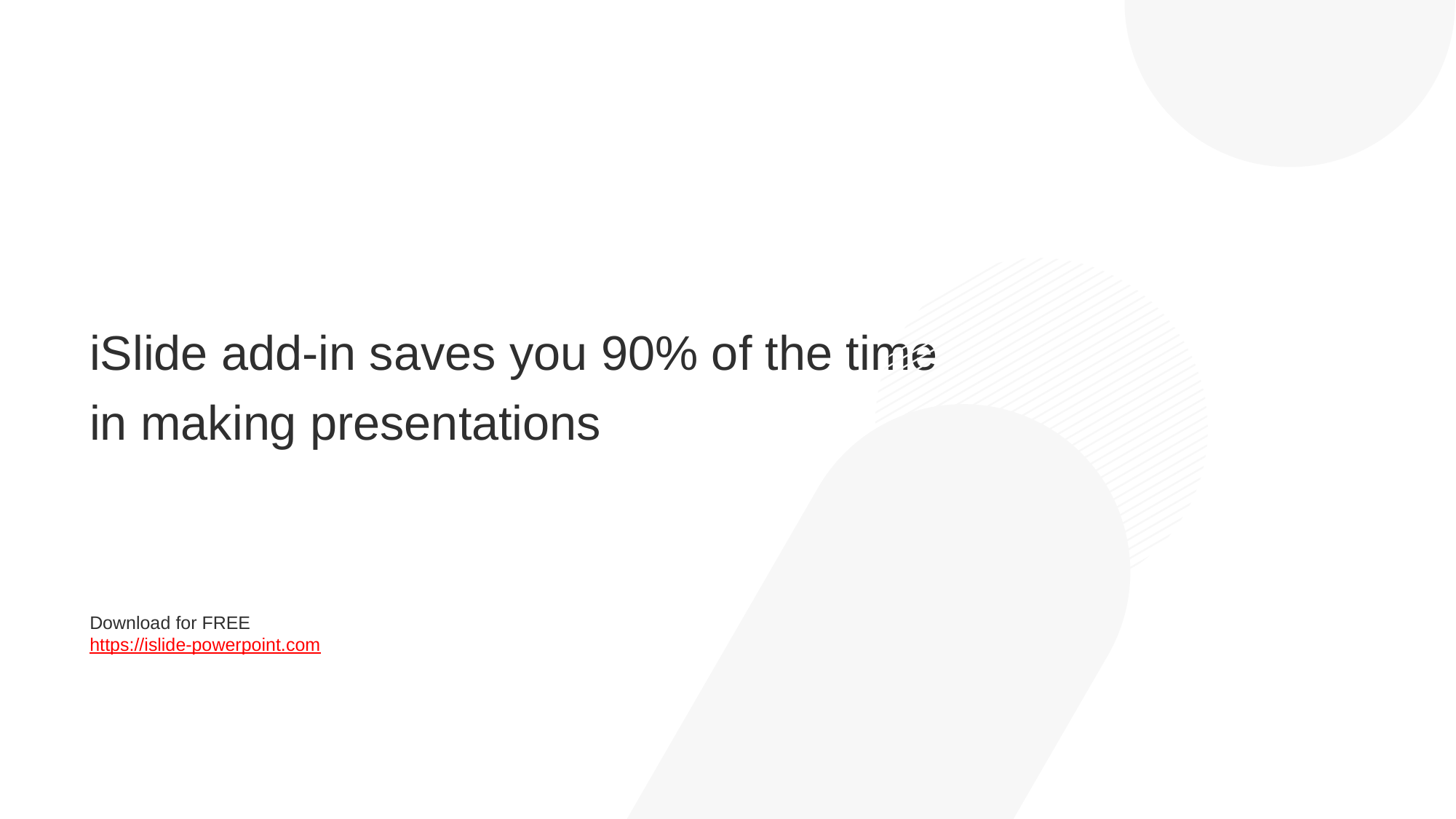

iSlide add-in saves you 90% of the time
in making presentations
Download for FREE
https://islide-powerpoint.com